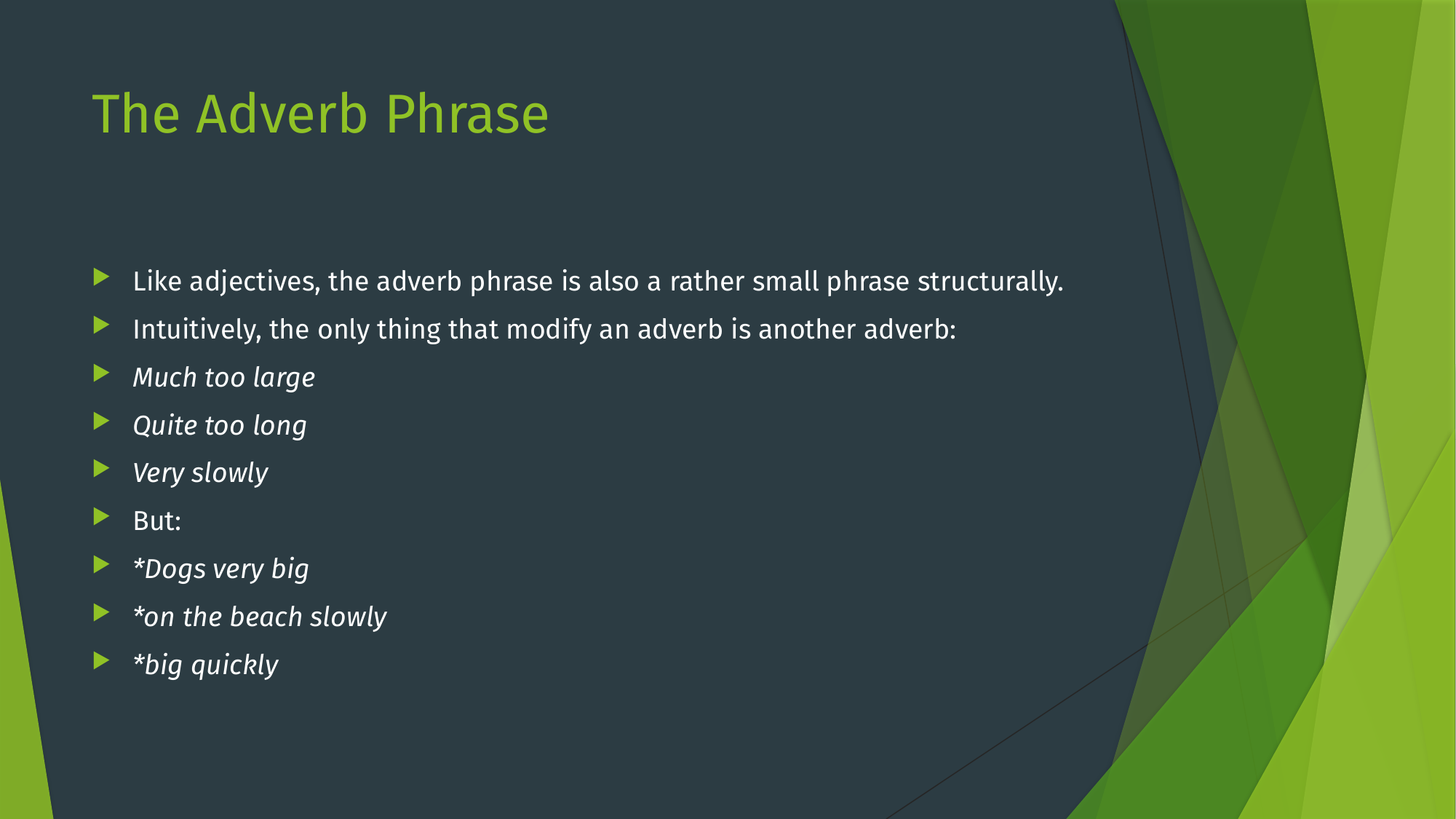

# The Adverb Phrase
Like adjectives, the adverb phrase is also a rather small phrase structurally.
Intuitively, the only thing that modify an adverb is another adverb:
Much too large
Quite too long
Very slowly
But:
*Dogs very big
*on the beach slowly
*big quickly